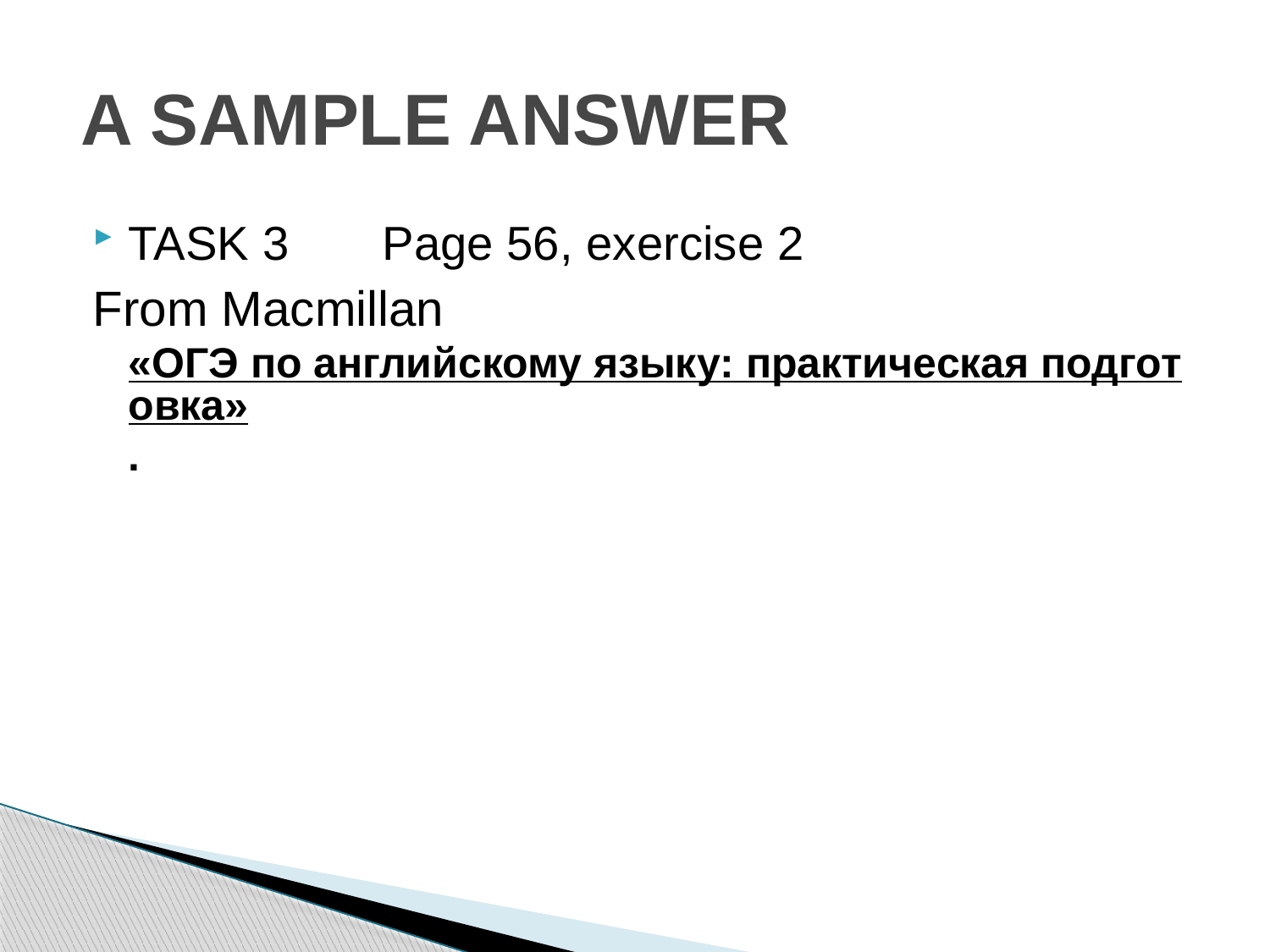

# A SAMPLE ANSWER
TASK 3	Page 56, exercise 2
From Macmillan «ОГЭ по английскому языку: практическая подготовка».